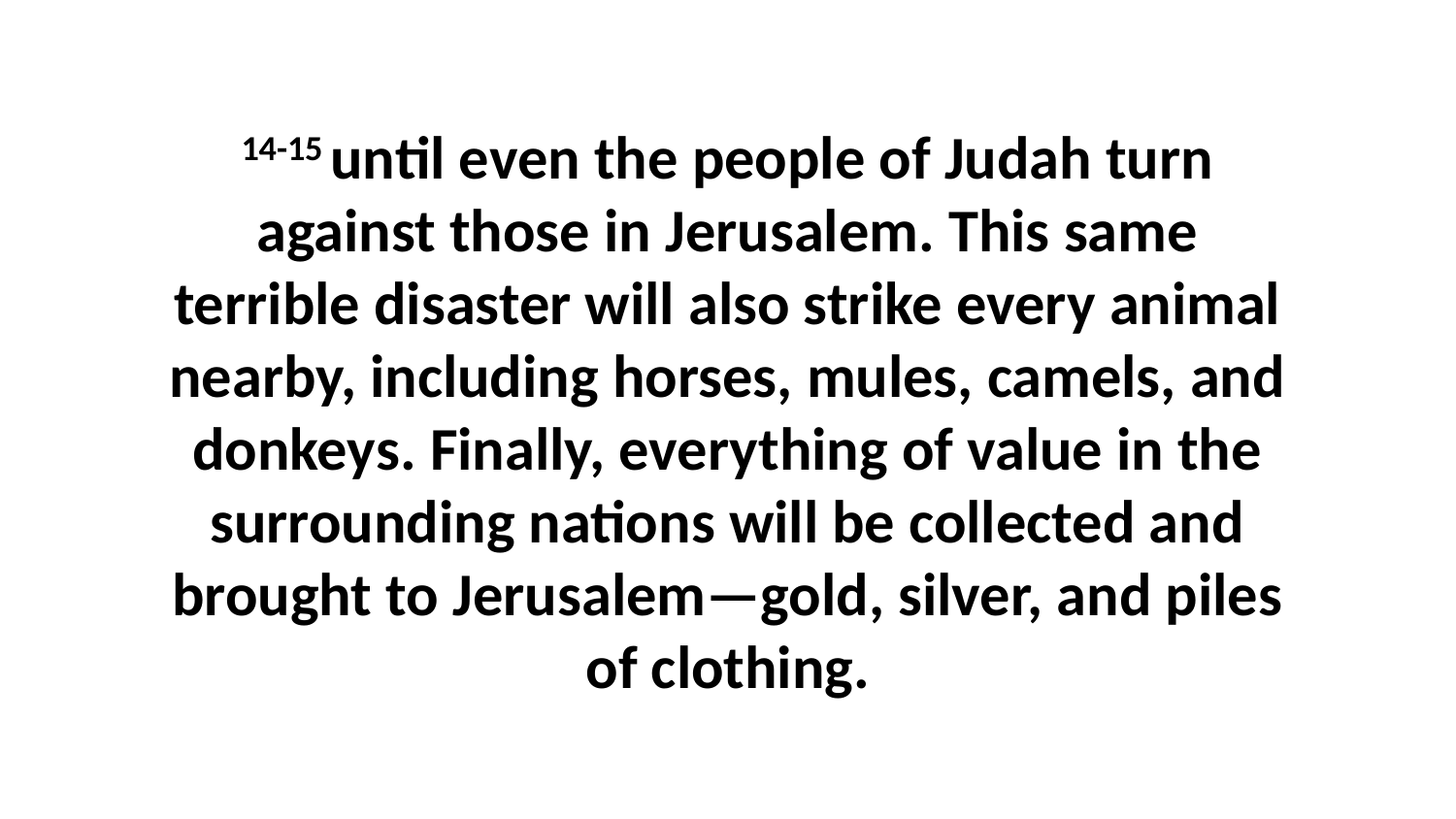

14-15 until even the people of Judah turn against those in Jerusalem. This same terrible disaster will also strike every animal nearby, including horses, mules, camels, and donkeys. Finally, everything of value in the surrounding nations will be collected and brought to Jerusalem—gold, silver, and piles of clothing.